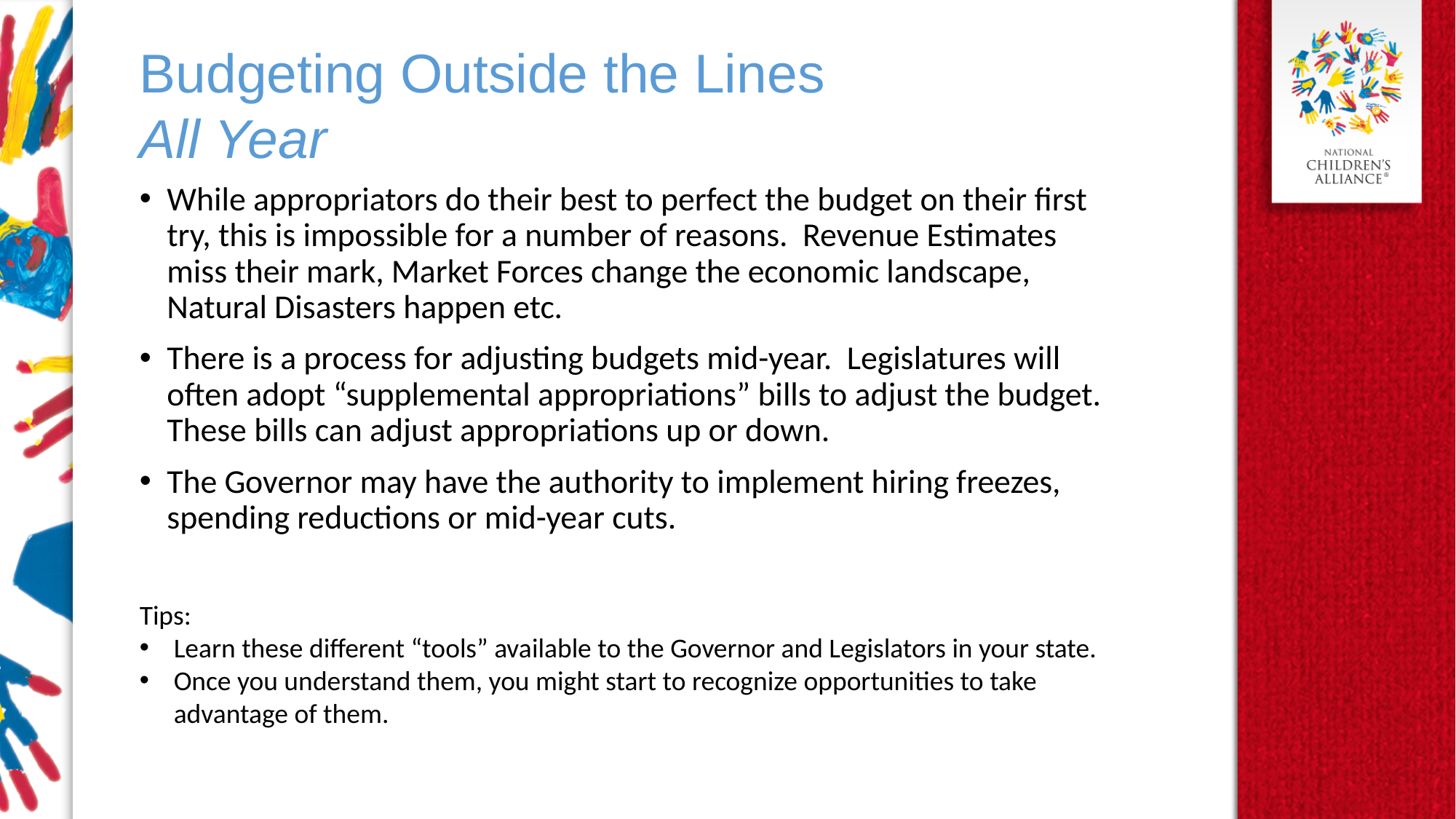

Budgeting Outside the Lines
All Year
While appropriators do their best to perfect the budget on their first try, this is impossible for a number of reasons.  Revenue Estimates miss their mark, Market Forces change the economic landscape, Natural Disasters happen etc.
There is a process for adjusting budgets mid-year.  Legislatures will often adopt “supplemental appropriations” bills to adjust the budget.  These bills can adjust appropriations up or down.
The Governor may have the authority to implement hiring freezes, spending reductions or mid-year cuts.

Tips:
Learn these different “tools” available to the Governor and Legislators in your state.
Once you understand them, you might start to recognize opportunities to take advantage of them.